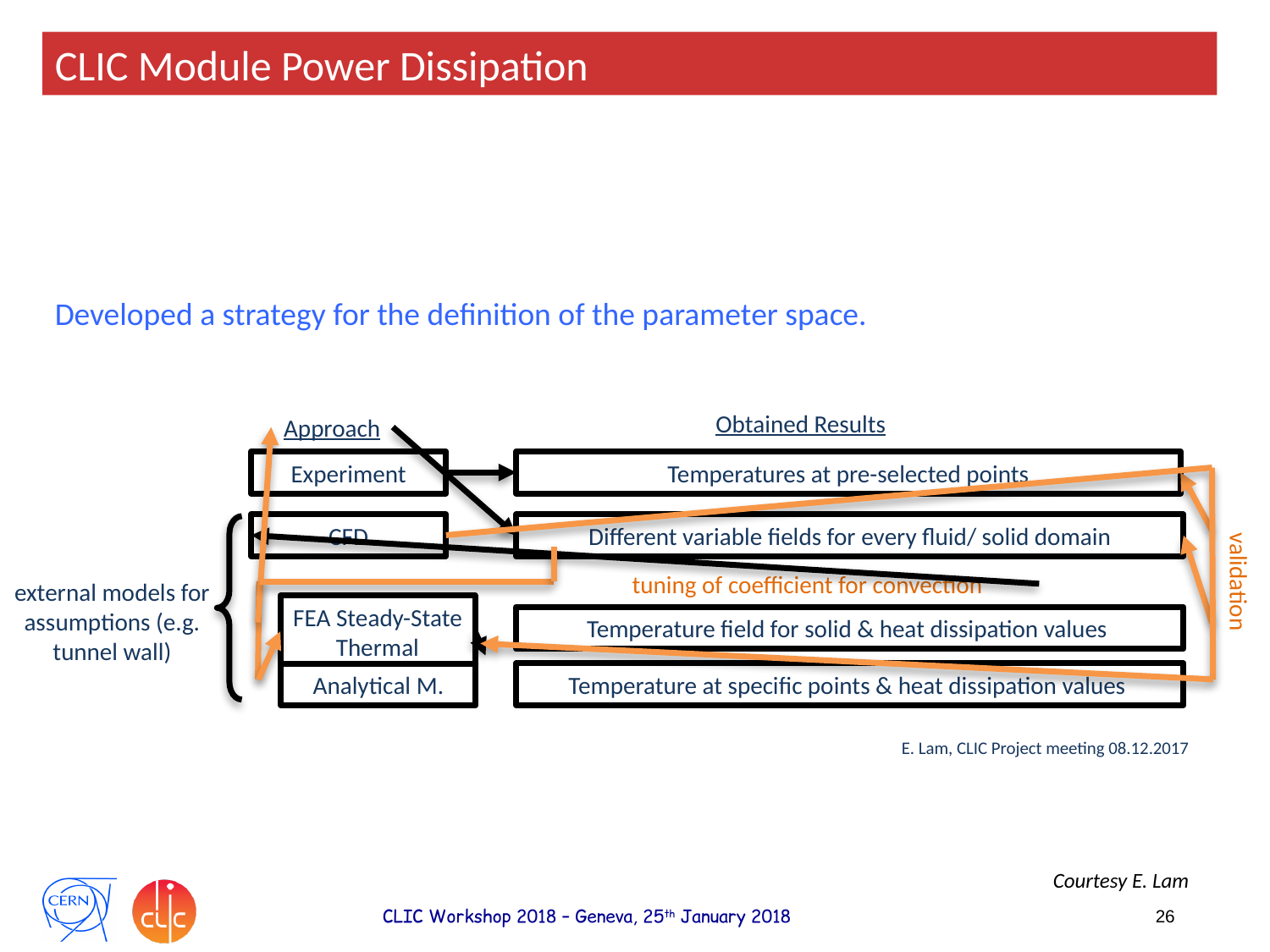

CLIC Module Power Dissipation
Developed a strategy for the definition of the parameter space.
Obtained Results
Approach
Experiment
Temperatures at pre-selected points
CFD
Different variable fields for every fluid/ solid domain

tuning of coefficient for convection
validation
external models for assumptions (e.g. tunnel wall)
FEA Steady-State Thermal
Temperature field for solid & heat dissipation values
Temperature at specific points & heat dissipation values
Analytical M.
E. Lam, CLIC Project meeting 08.12.2017
Courtesy E. Lam
26